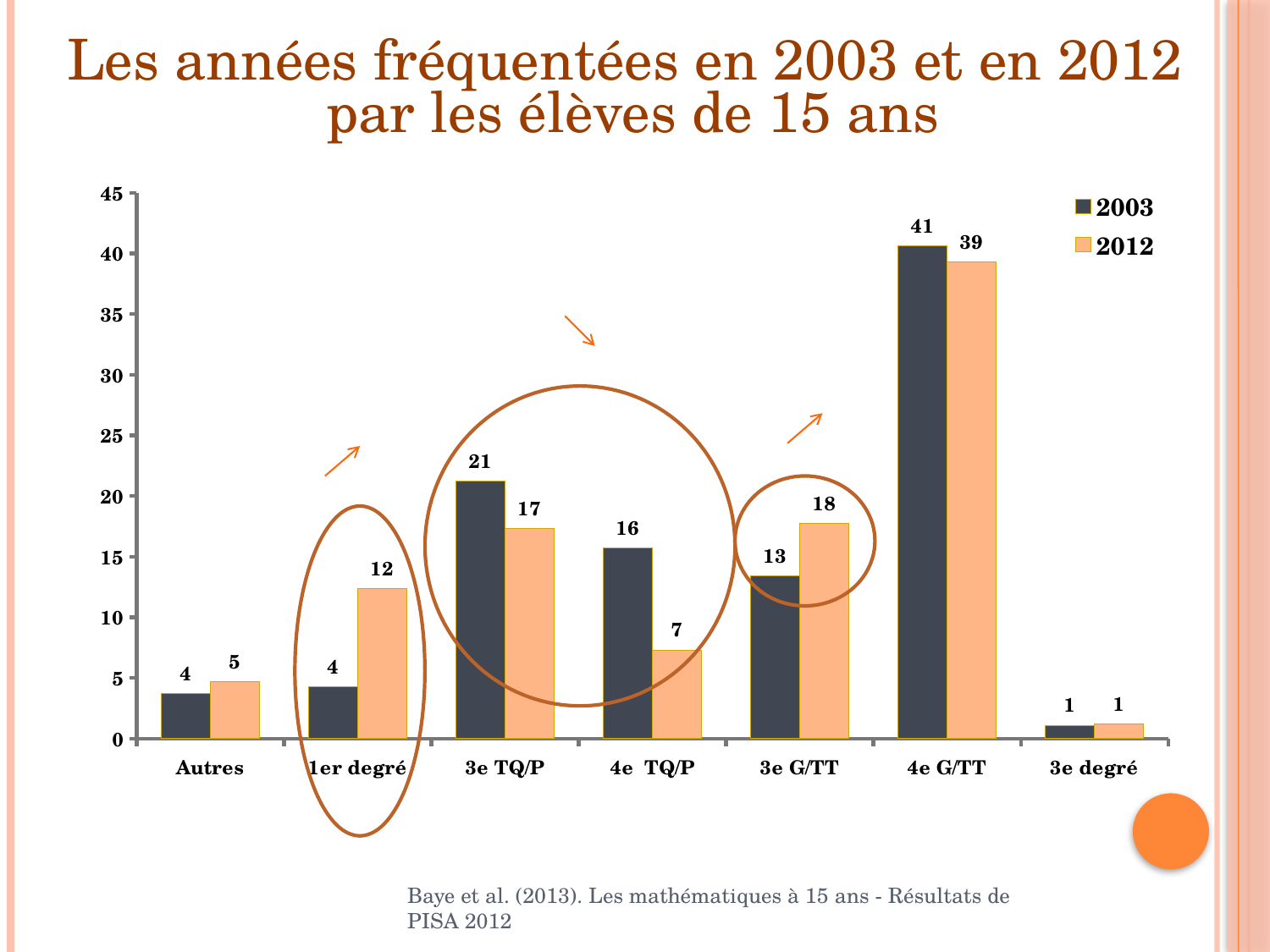

Les années fréquentées en 2003 et en 2012
par les élèves de 15 ans

### Chart

| Category | 2003 | 2012 |
|---|---|---|
| Autres | 3.7 | 4.7 |
| 1er degré | 4.3 | 12.350000000000005 |
| 3e TQ/P | 21.2 | 17.3 |
| 4e  TQ/P | 15.7 | 7.3 |
| 3e G/TT | 13.4 | 17.75 |
| 4e G/TT | 40.6 | 39.300000000000004 |
| 3e degré | 1.1 | 1.2 |

Baye et al. (2013). Les mathématiques à 15 ans - Résultats de PISA 2012